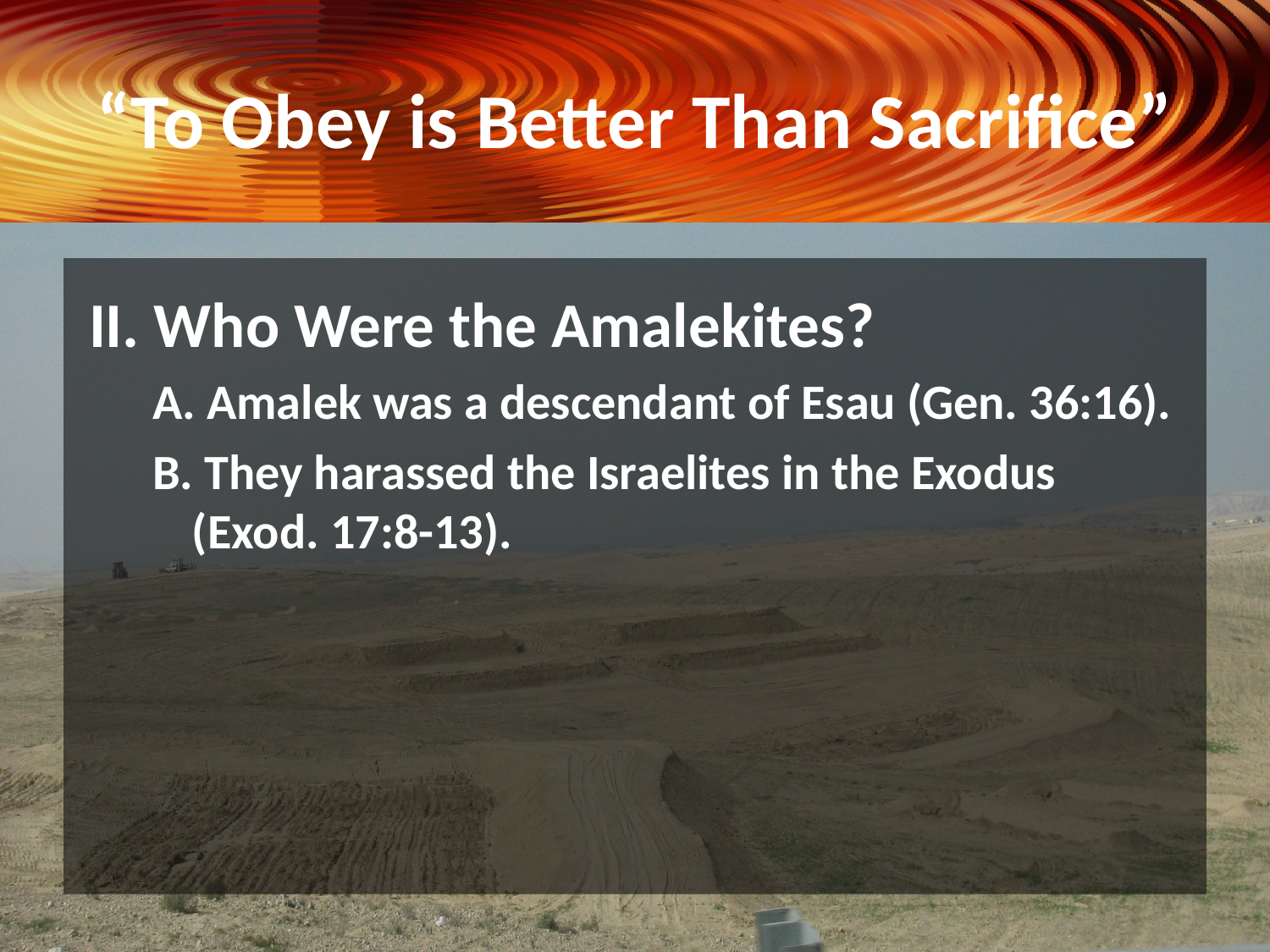

# “To Obey is Better Than Sacrifice”
II. Who Were the Amalekites?
A. Amalek was a descendant of Esau (Gen. 36:16).
B. They harassed the Israelites in the Exodus (Exod. 17:8-13).